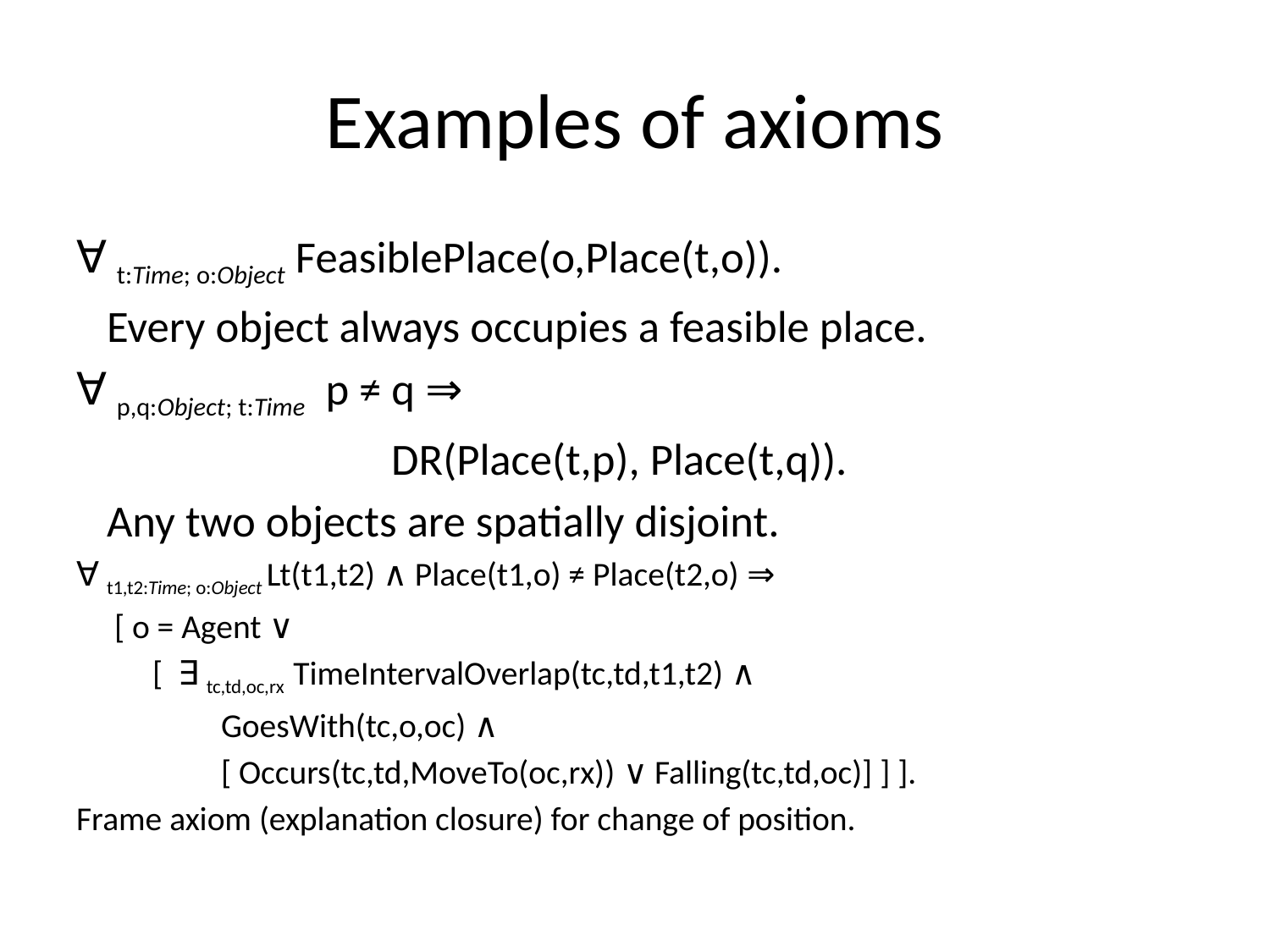

# Examples of axioms
∀ t:Time; o:Object FeasiblePlace(o,Place(t,o)).
   Every object always occupies a feasible place.
∀ p,q:Object; t:Time  p ≠ q ⇒
                               DR(Place(t,p), Place(t,q)).
   Any two objects are spatially disjoint.
∀ t1,t2:Time; o:Object Lt(t1,t2) ∧ Place(t1,o) ≠ Place(t2,o) ⇒
     [ o = Agent ∨
          [  ∃ tc,td,oc,rx  TimeIntervalOverlap(tc,td,t1,t2) ∧
                   GoesWith(tc,o,oc) ∧
                   [ Occurs(tc,td,MoveTo(oc,rx)) ∨ Falling(tc,td,oc)] ] ].
Frame axiom (explanation closure) for change of position.